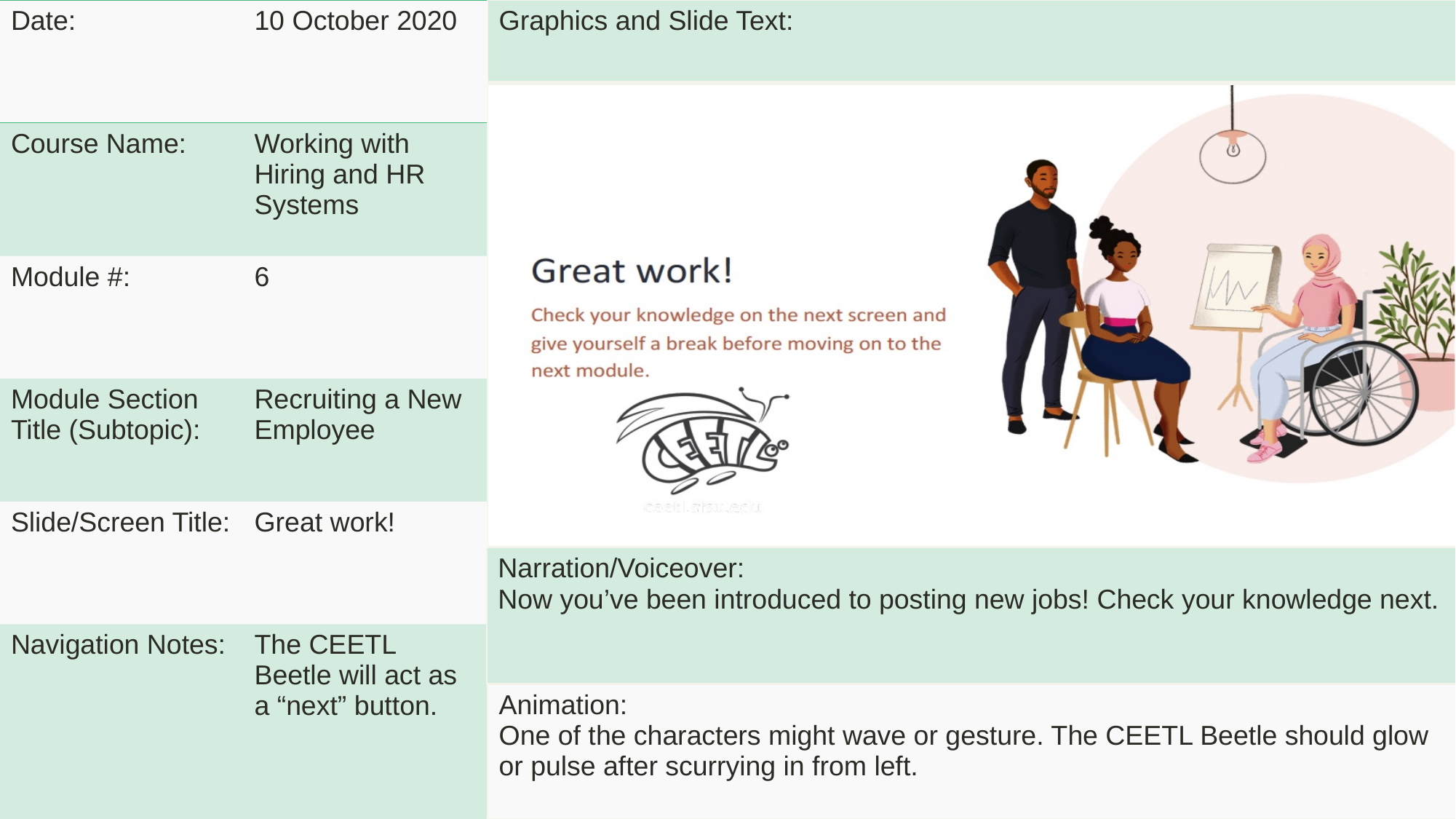

| Graphics and Slide Text: |
| --- |
|  |
| Date: | 10 October 2020 |
| --- | --- |
| Course Name: | Working with Hiring and HR Systems |
| Module #: | 6 |
| Module Section Title (Subtopic): | Recruiting a New Employee |
| Slide/Screen Title: | Great work! |
| Navigation Notes: | The CEETL Beetle will act as a “next” button. |
| Narration/Voiceover: Now you’ve been introduced to posting new jobs! Check your knowledge next. |
| --- |
| Animation: One of the characters might wave or gesture. The CEETL Beetle should glow or pulse after scurrying in from left. |
| --- |